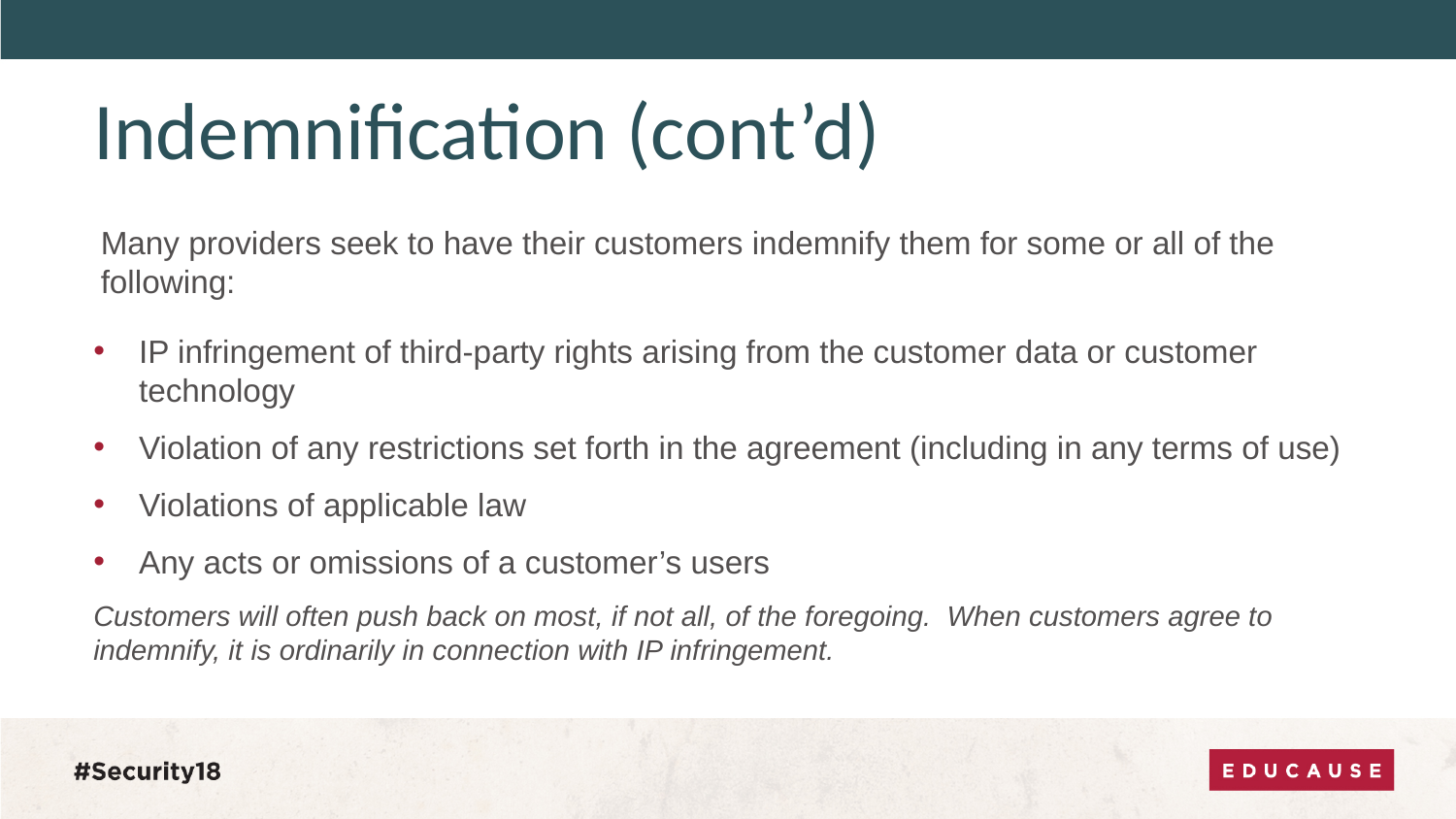

# Indemnification (cont’d)
Many providers seek to have their customers indemnify them for some or all of the following:
IP infringement of third-party rights arising from the customer data or customer technology
Violation of any restrictions set forth in the agreement (including in any terms of use)
Violations of applicable law
Any acts or omissions of a customer’s users
Customers will often push back on most, if not all, of the foregoing.  When customers agree to indemnify, it is ordinarily in connection with IP infringement.